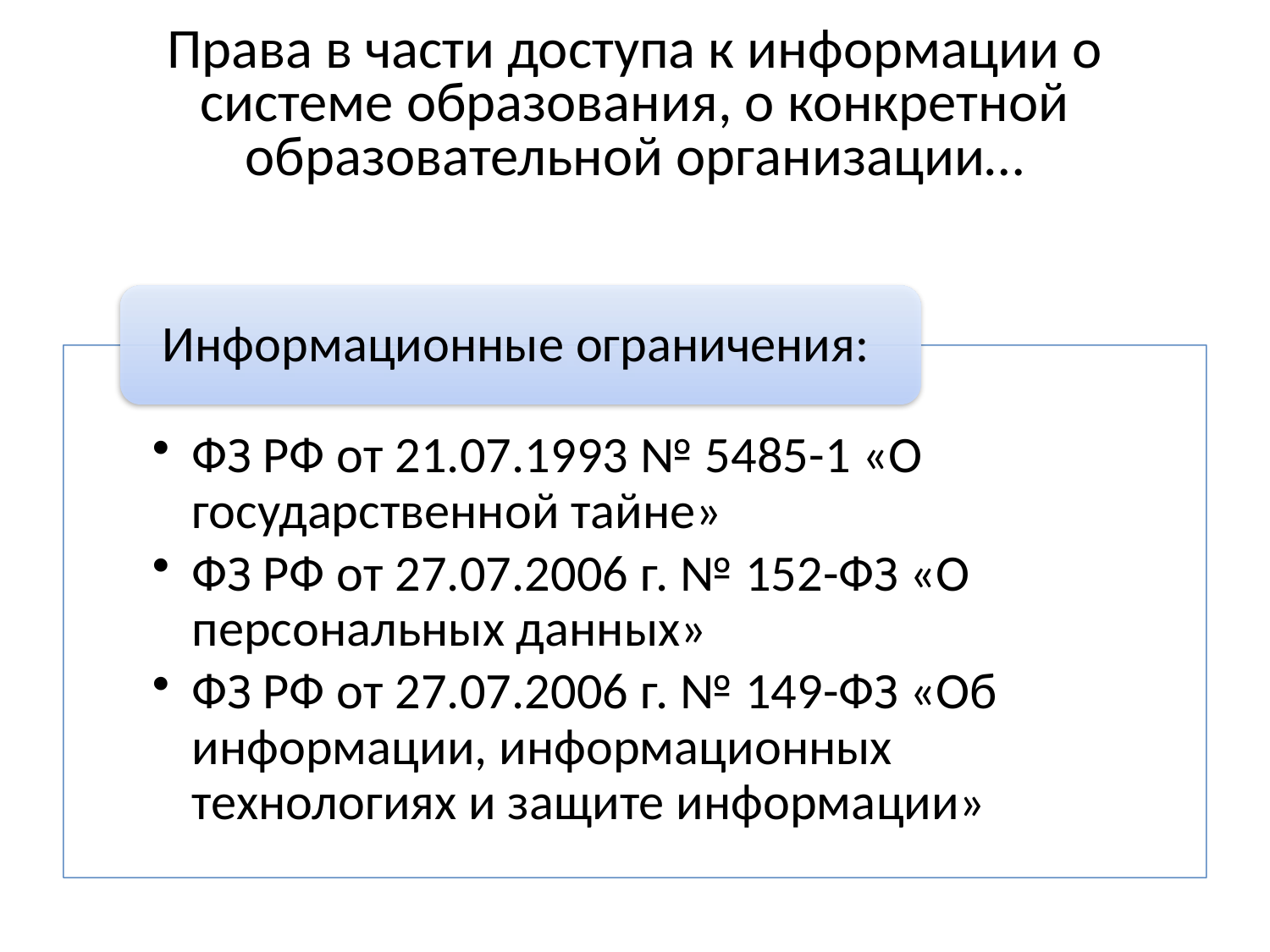

# Права в части доступа к информации о системе образования, о конкретной образовательной организации…
ФЗ РФ от 21.07.1993 № 5485-1 «О государственной тайне»
ФЗ РФ от 27.07.2006 г. № 152-ФЗ «О персональных данных»
ФЗ РФ от 27.07.2006 г. № 149-ФЗ «Об информации, информационных технологиях и защите информации»
Информационные ограничения: